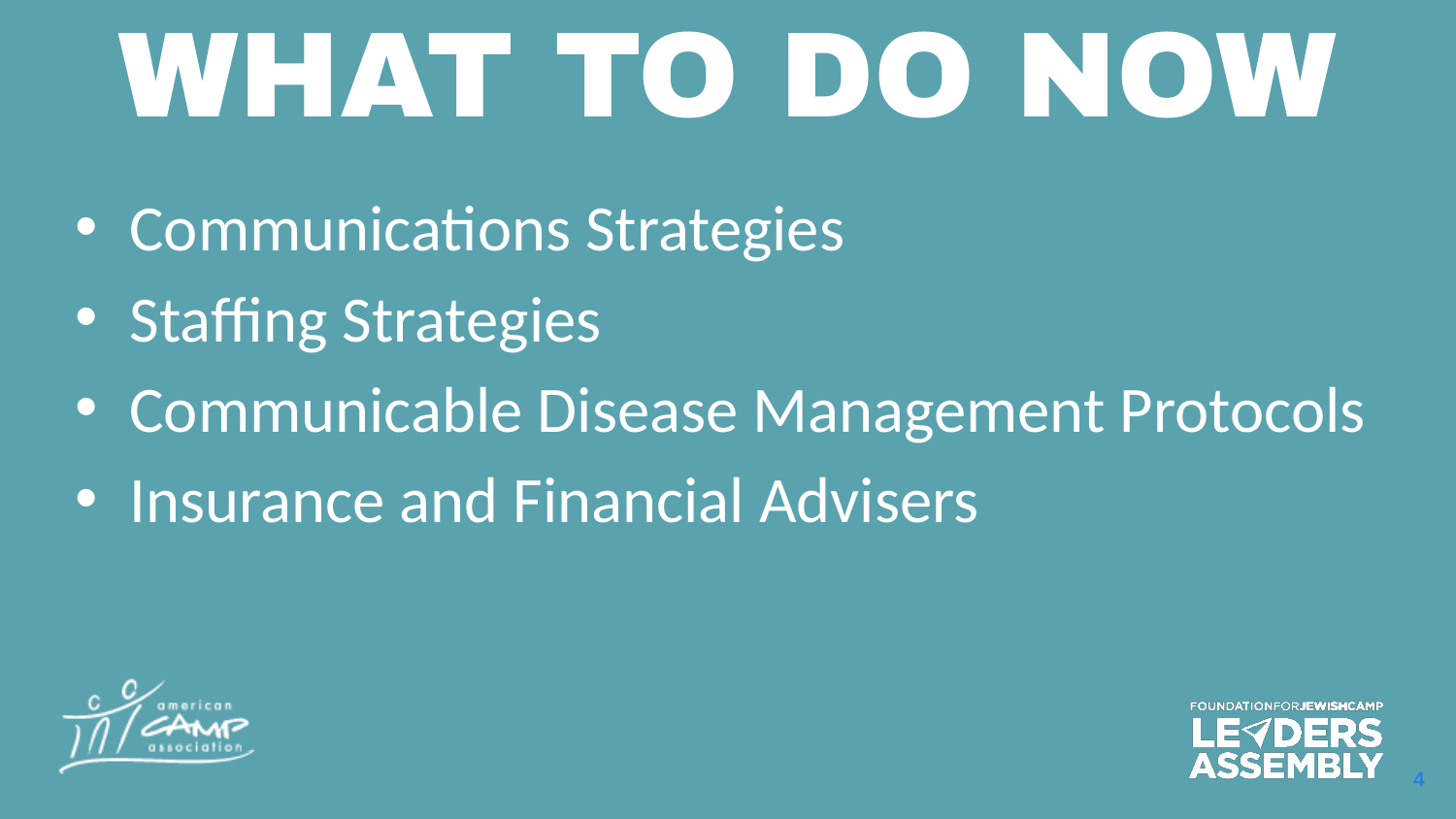

# What to do NOW
Communications Strategies
Staffing Strategies
Communicable Disease Management Protocols
Insurance and Financial Advisers

4